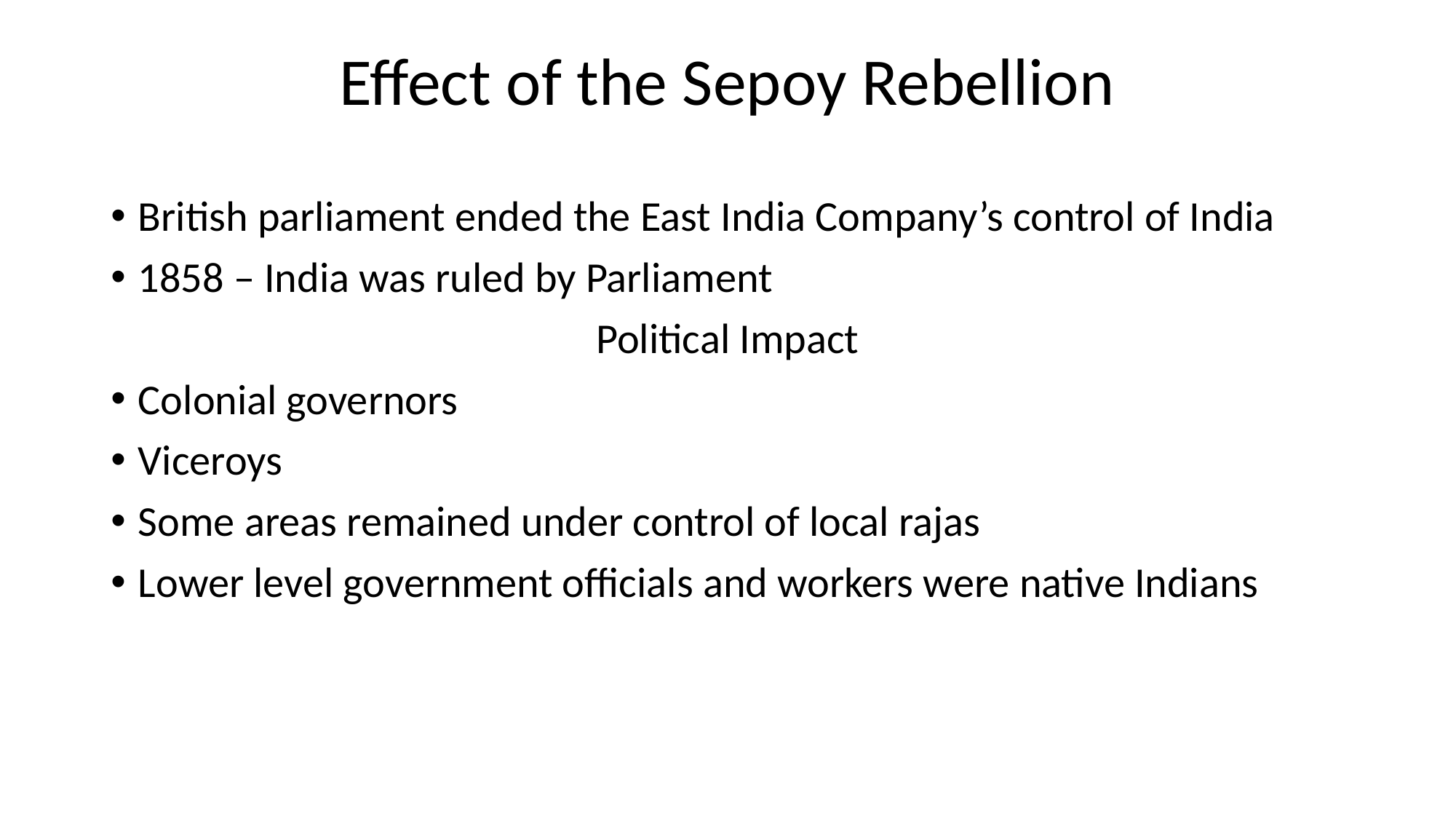

# Effect of the Sepoy Rebellion
British parliament ended the East India Company’s control of India
1858 – India was ruled by Parliament
Political Impact
Colonial governors
Viceroys
Some areas remained under control of local rajas
Lower level government officials and workers were native Indians